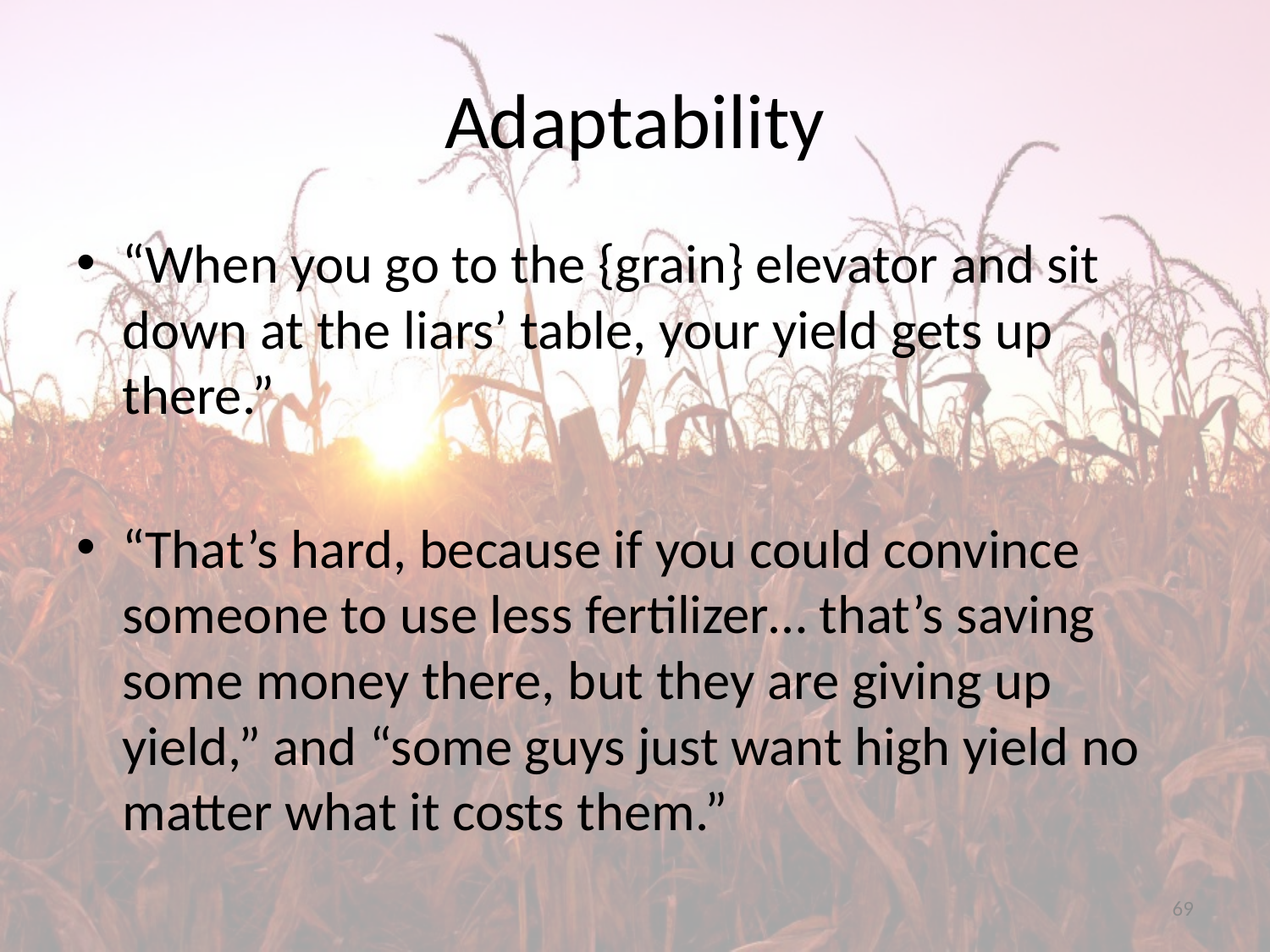

# Adaptability
“When you go to the {grain} elevator and sit down at the liars’ table, your yield gets up there.”

“That’s hard, because if you could convince someone to use less fertilizer… that’s saving some money there, but they are giving up yield,” and “some guys just want high yield no matter what it costs them.”
69